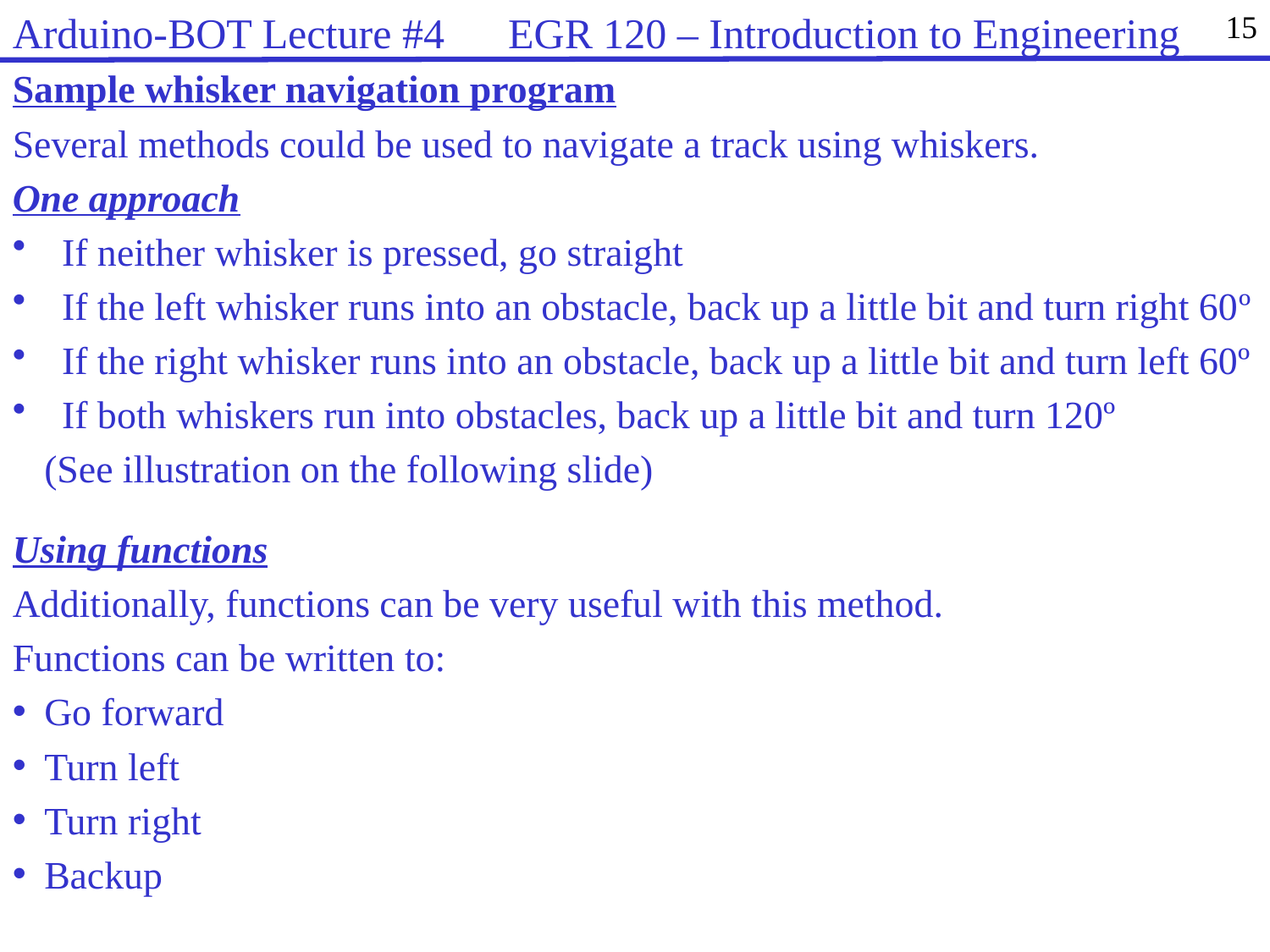

Arduino-BOT Lecture #4      EGR 120 – Introduction to Engineering
15
Sample whisker navigation program
Several methods could be used to navigate a track using whiskers.
One approach
  If neither whisker is pressed, go straight
  If the left whisker runs into an obstacle, back up a little bit and turn right 60º
  If the right whisker runs into an obstacle, back up a little bit and turn left 60º
  If both whiskers run into obstacles, back up a little bit and turn 120º
	(See illustration on the following slide)

Using functions
Additionally, functions can be very useful with this method.
Functions can be written to:
Go forward
Turn left
Turn right
Backup